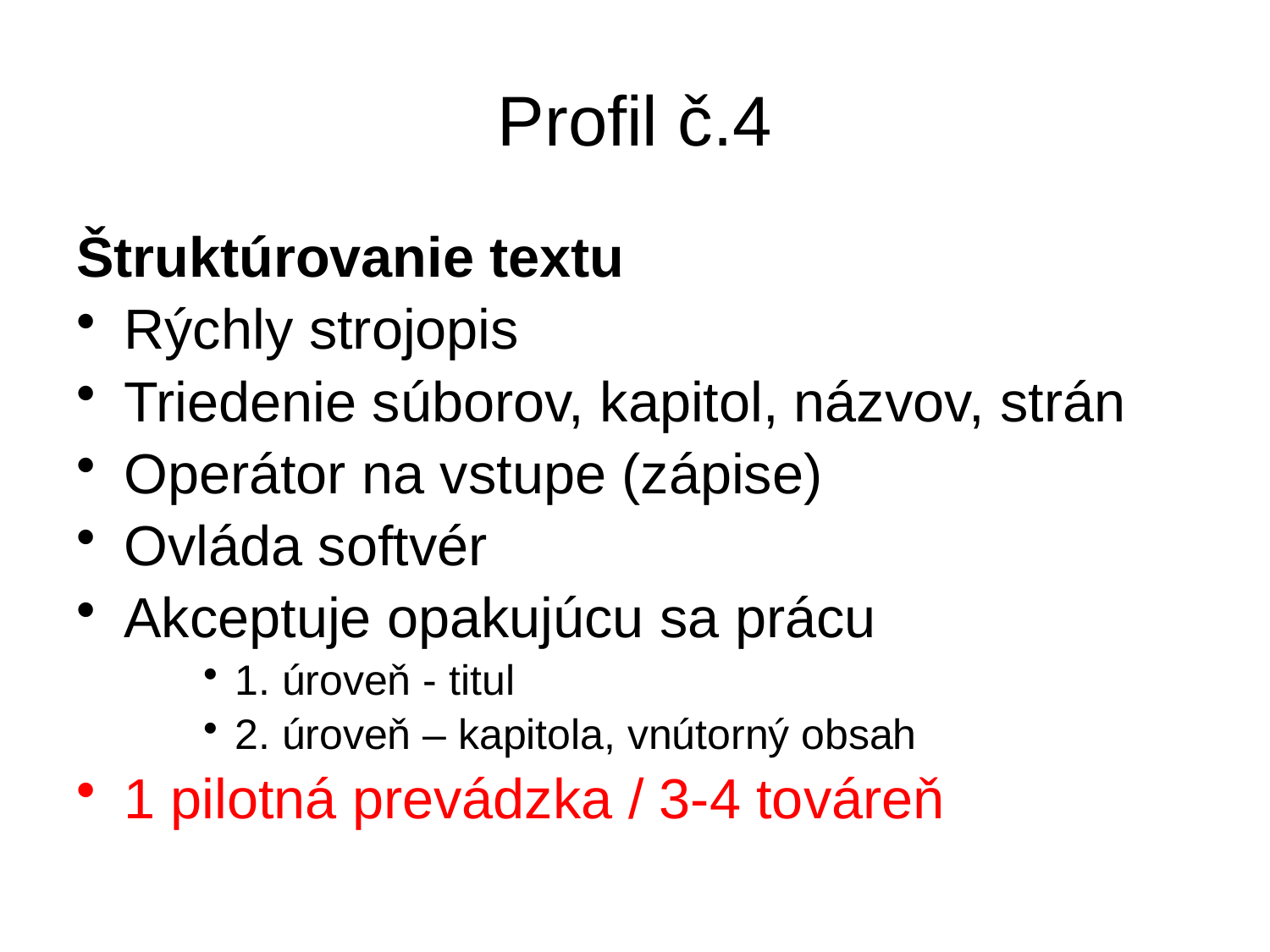

# Profil č.4
Štruktúrovanie textu
Rýchly strojopis
Triedenie súborov, kapitol, názvov, strán
Operátor na vstupe (zápise)
Ovláda softvér
Akceptuje opakujúcu sa prácu
1. úroveň - titul
2. úroveň – kapitola, vnútorný obsah
1 pilotná prevádzka / 3-4 továreň